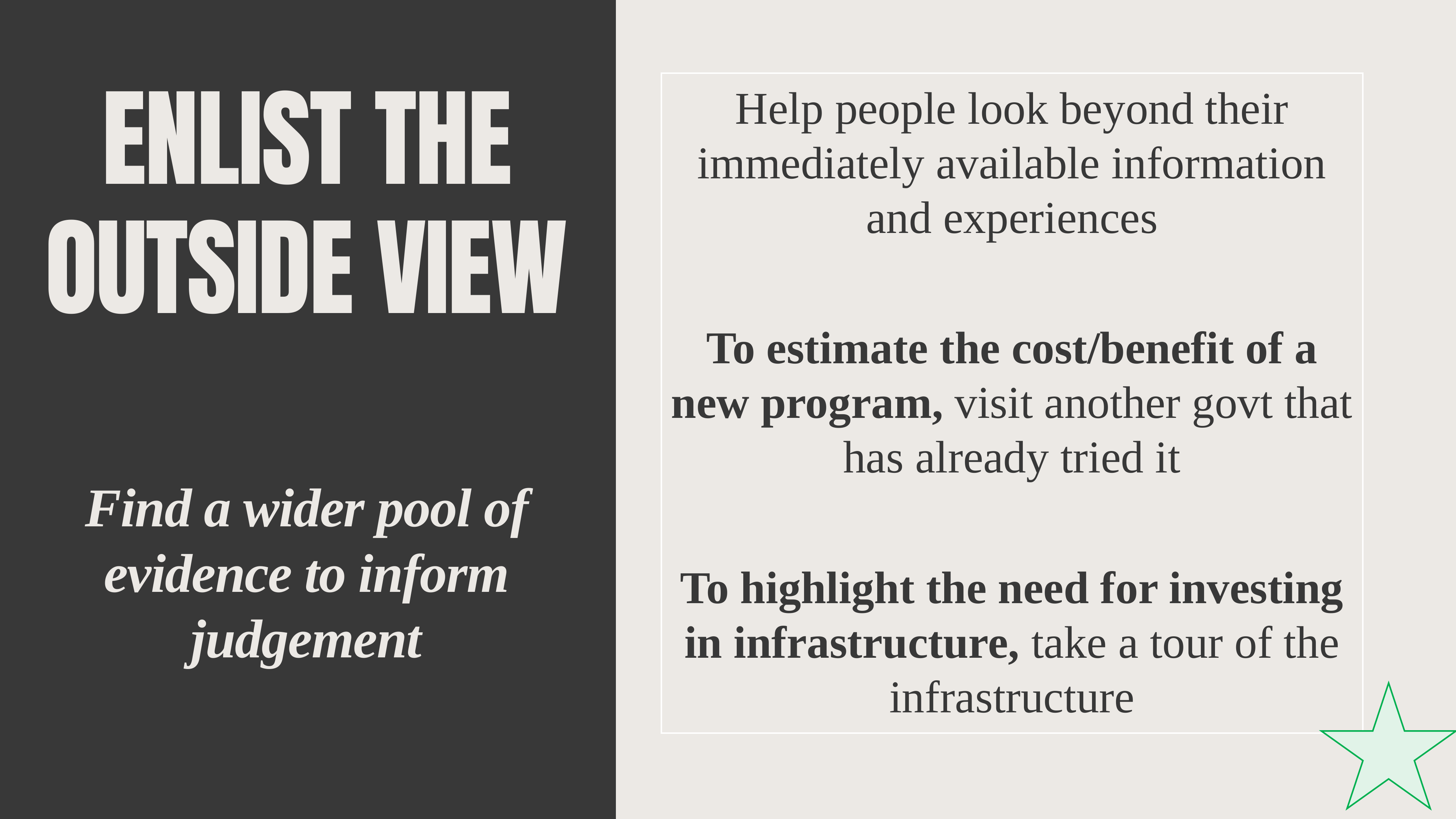

# Enlist the outside View
Help people look beyond their immediately available information and experiences

To estimate the cost/benefit of a new program, visit another govt that has already tried it

To highlight the need for investing in infrastructure, take a tour of the infrastructure
Find a wider pool of evidence to inform judgement